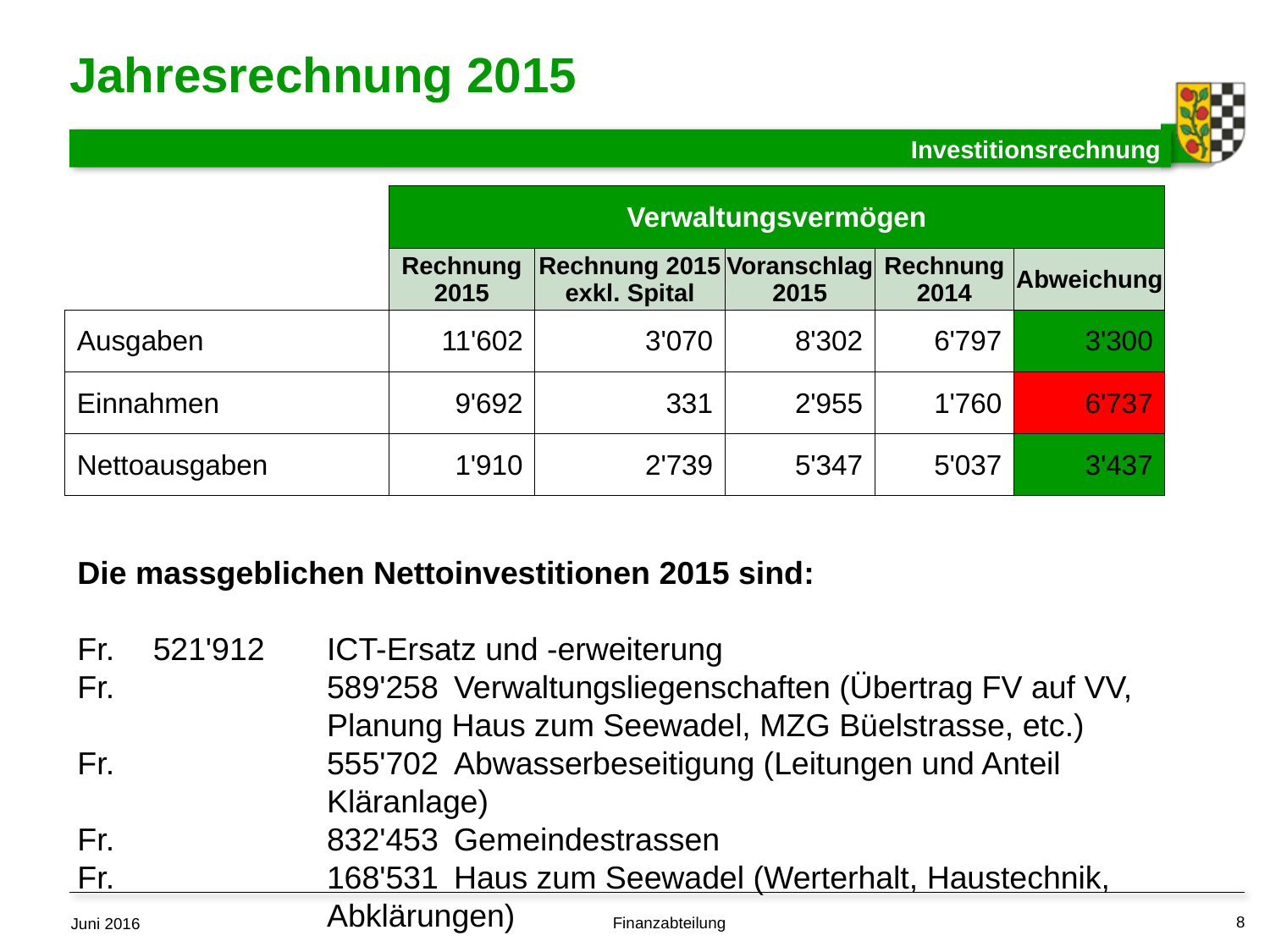

# Jahresrechnung 2015
Investitionsrechnung
|  | Verwaltungsvermögen |  |  |  |  |
| --- | --- | --- | --- | --- | --- |
|  | Rechnung 2015 | Rechnung 2015 exkl. Spital | Voranschlag 2015 | Rechnung 2014 | Abweichung |
| Ausgaben | 11'602 | 3'070 | 8'302 | 6'797 | 3'300 |
| Einnahmen | 9'692 | 331 | 2'955 | 1'760 | 6'737 |
| Nettoausgaben | 1'910 | 2'739 | 5'347 | 5'037 | 3'437 |
Die massgeblichen Nettoinvestitionen 2015 sind:

Fr.	521'912	ICT-Ersatz und -erweiterung
Fr.	589'258	Verwaltungsliegenschaften (Übertrag FV auf VV, Planung Haus zum Seewadel, MZG Büelstrasse, etc.)
Fr.	555'702	Abwasserbeseitigung (Leitungen und Anteil Kläranlage)
Fr.	832'453	Gemeindestrassen
Fr.	168'531	Haus zum Seewadel (Werterhalt, Haustechnik, Abklärungen)

8
Finanzabteilung
Juni 2016